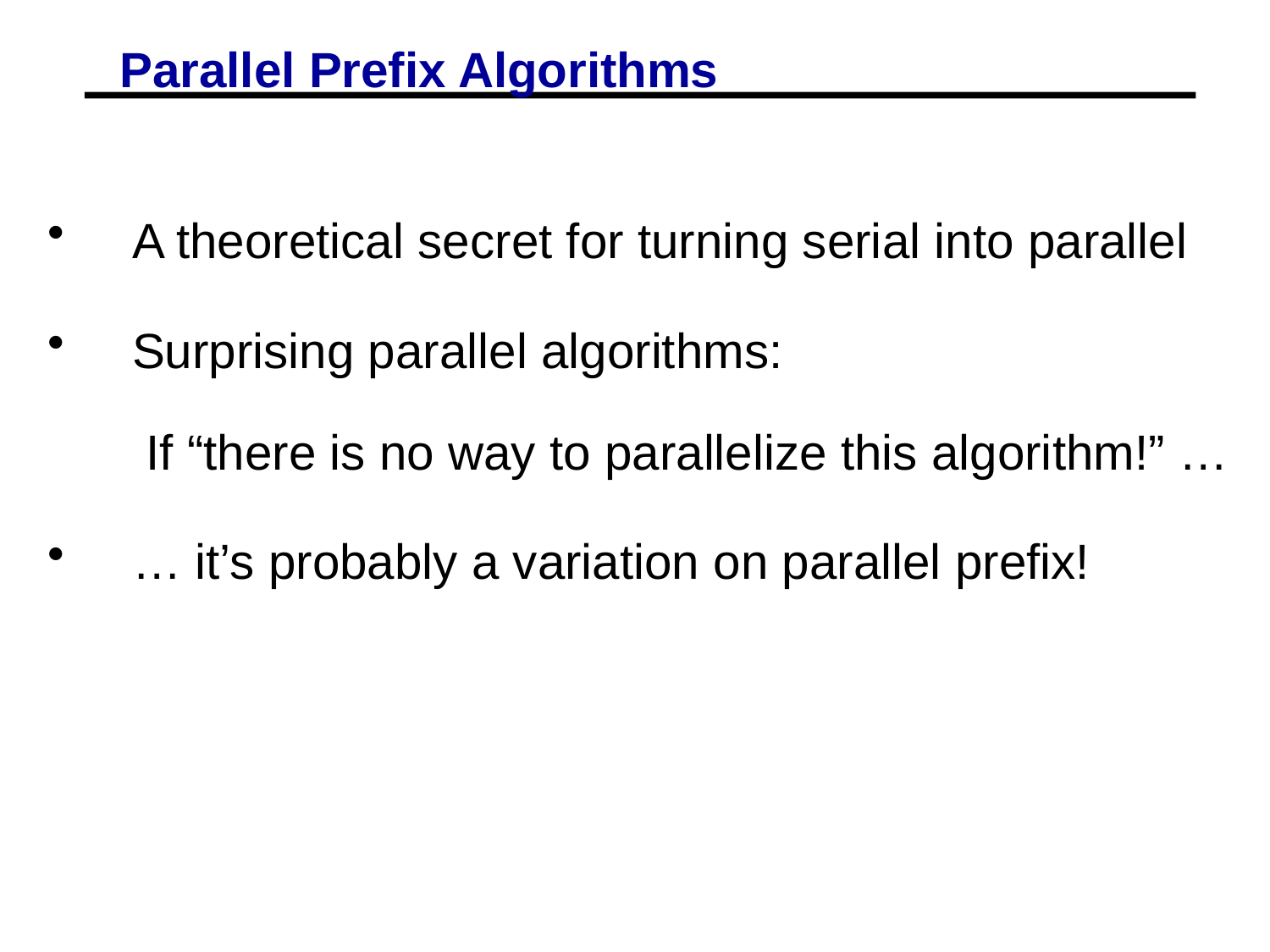

# Parallel Prefix Algorithms
A theoretical secret for turning serial into parallel

Surprising parallel algorithms:
 If “there is no way to parallelize this algorithm!” …

… it’s probably a variation on parallel prefix!